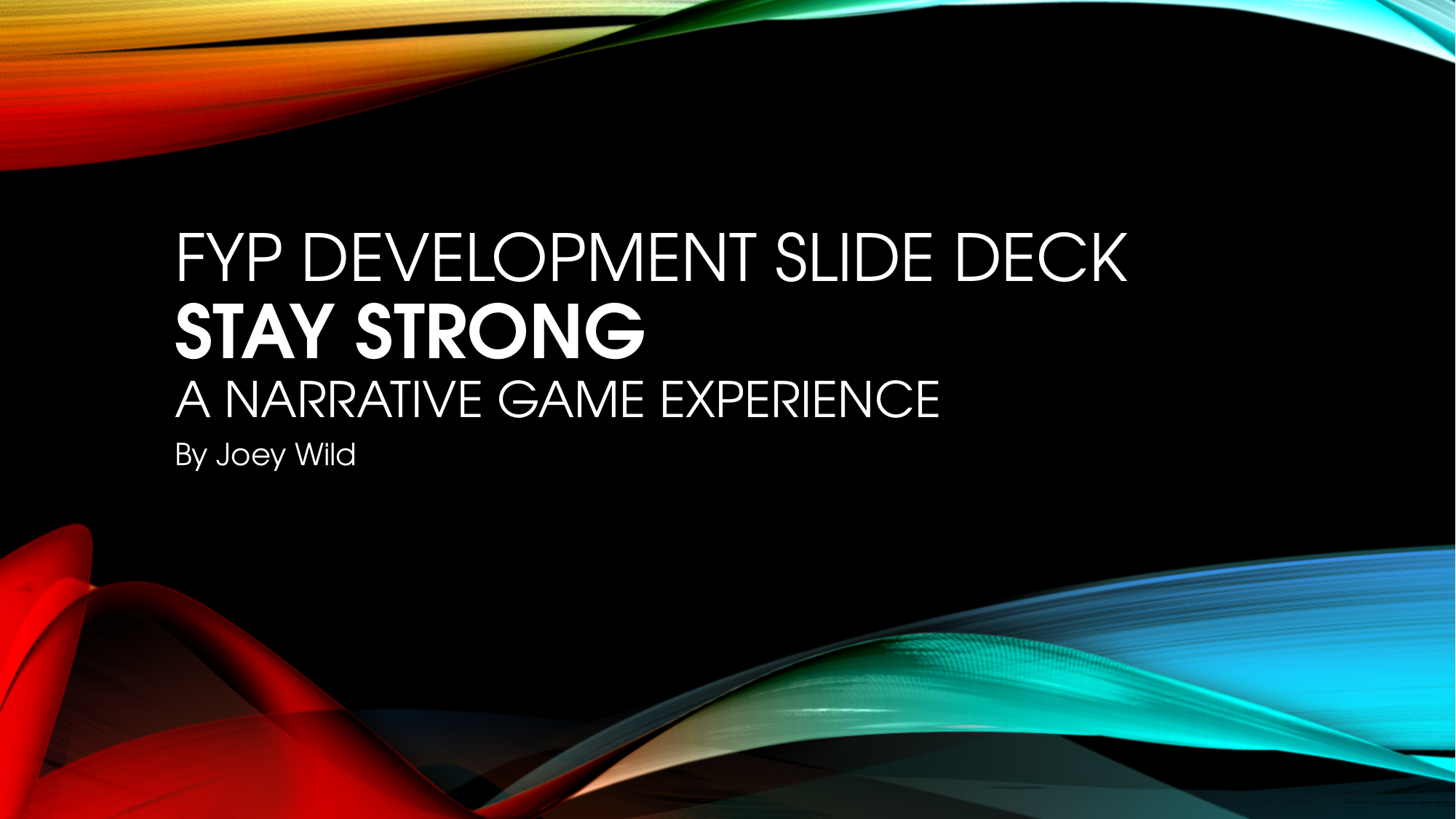

# Fyp development slide deck stay strong a narrative game experience
By Joey Wild